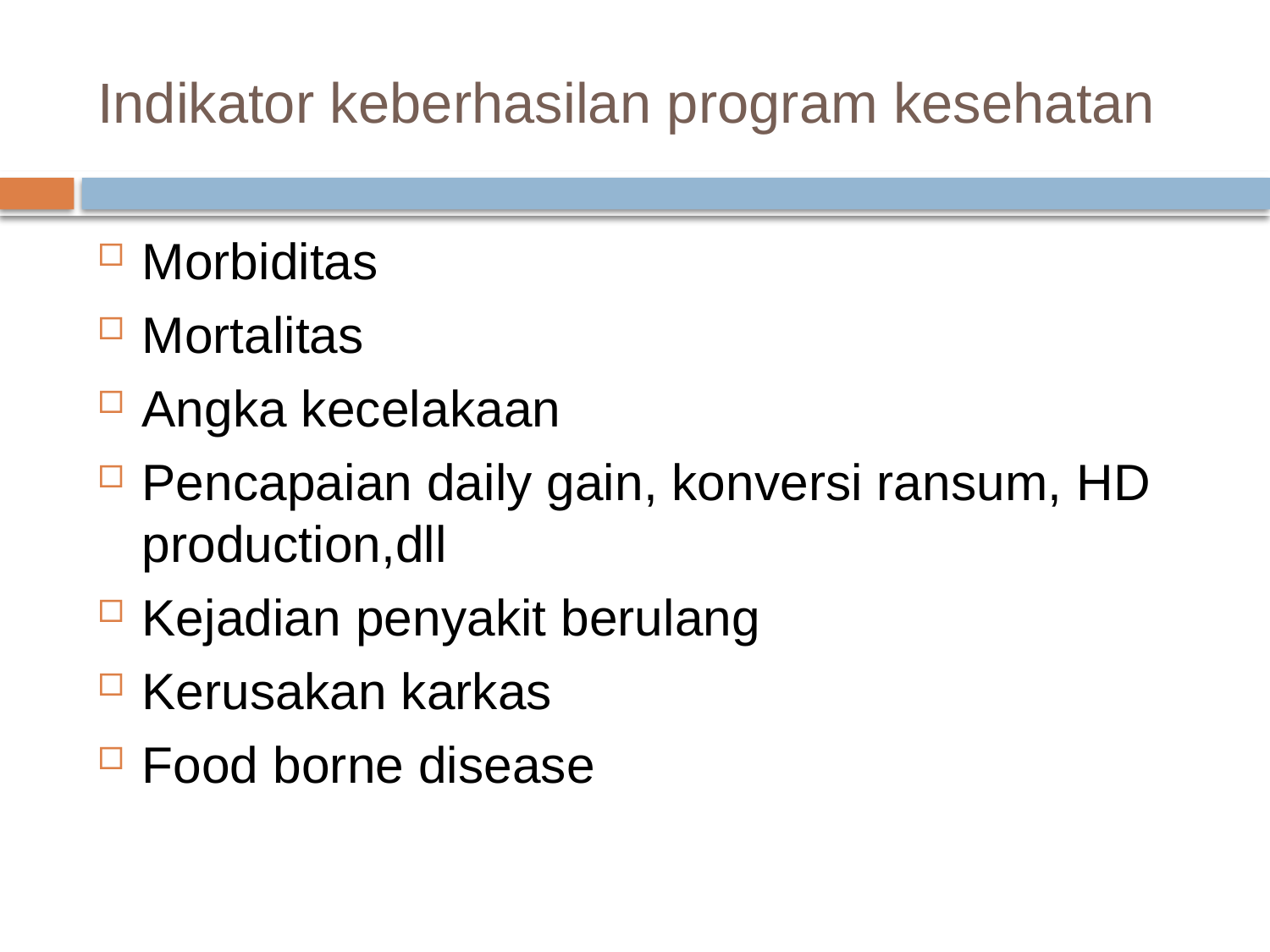

# Indikator keberhasilan program kesehatan
Morbiditas
Mortalitas
Angka kecelakaan
Pencapaian daily gain, konversi ransum, HD production,dll
Kejadian penyakit berulang
Kerusakan karkas
Food borne disease